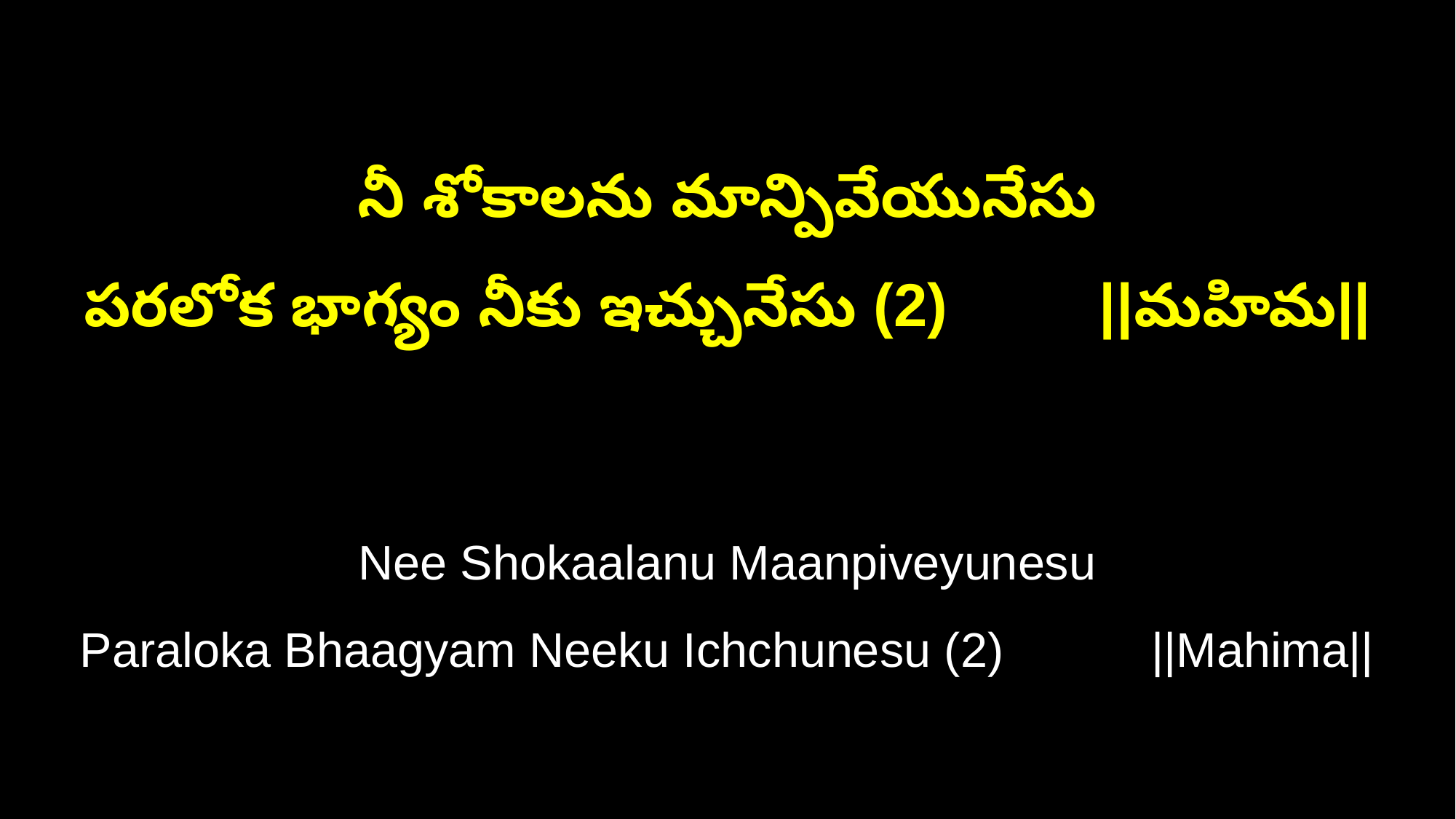

నీ శోకాలను మాన్పివేయునేసు
పరలోక భాగ్యం నీకు ఇచ్చునేసు (2)         ||మహిమ||
Nee Shokaalanu Maanpiveyunesu
Paraloka Bhaagyam Neeku Ichchunesu (2)           ||Mahima||